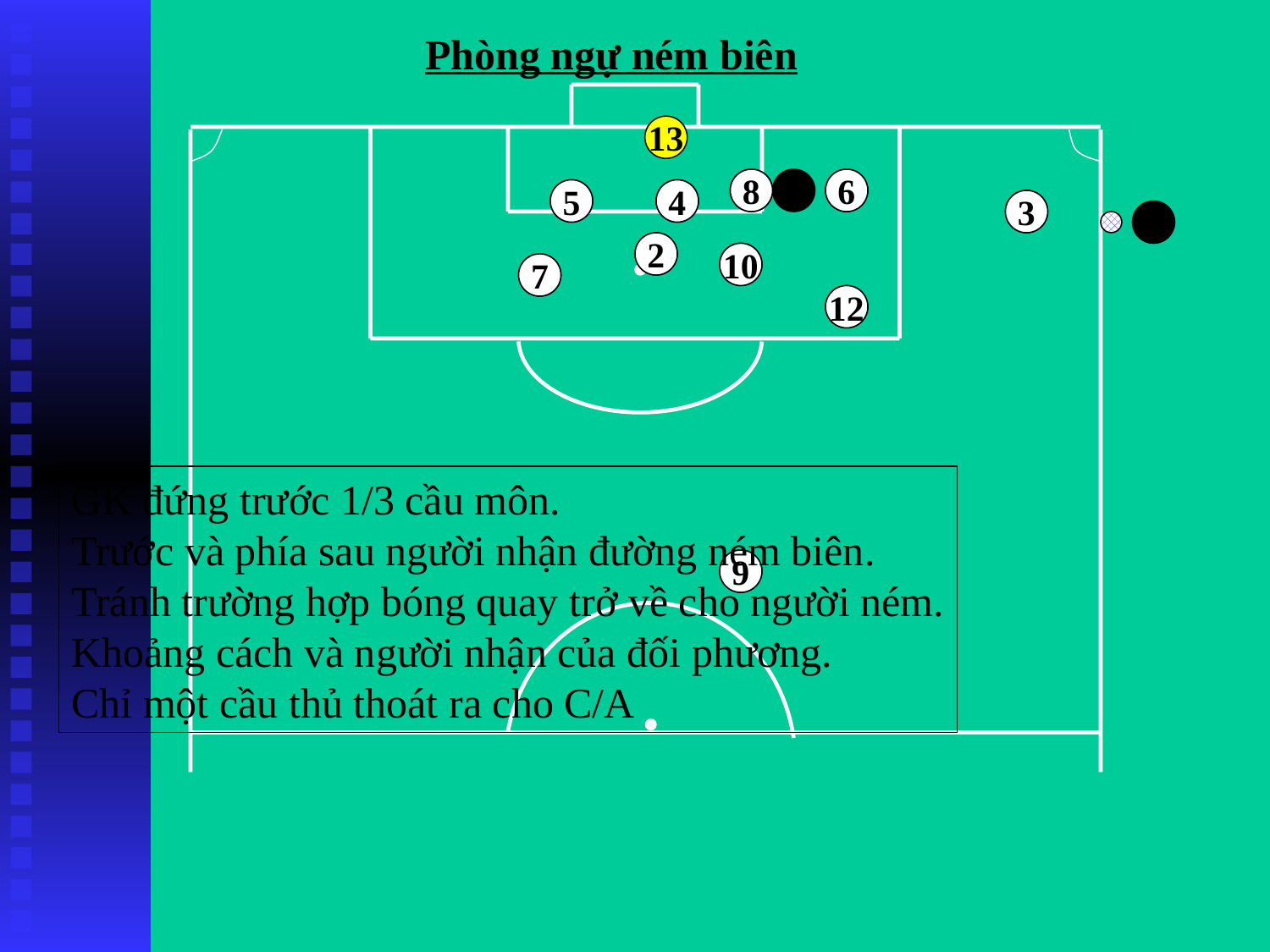

Phòng ngự ném biên

13

8

6

5

4

3

2

10

7

12

GK đứng trước 1/3 cầu môn.
Trước và phía sau người nhận đường ném biên.
Tránh trường hợp bóng quay trở về cho người ném.
Khoảng cách và người nhận của đối phương.
Chỉ một cầu thủ thoát ra cho C/A

9